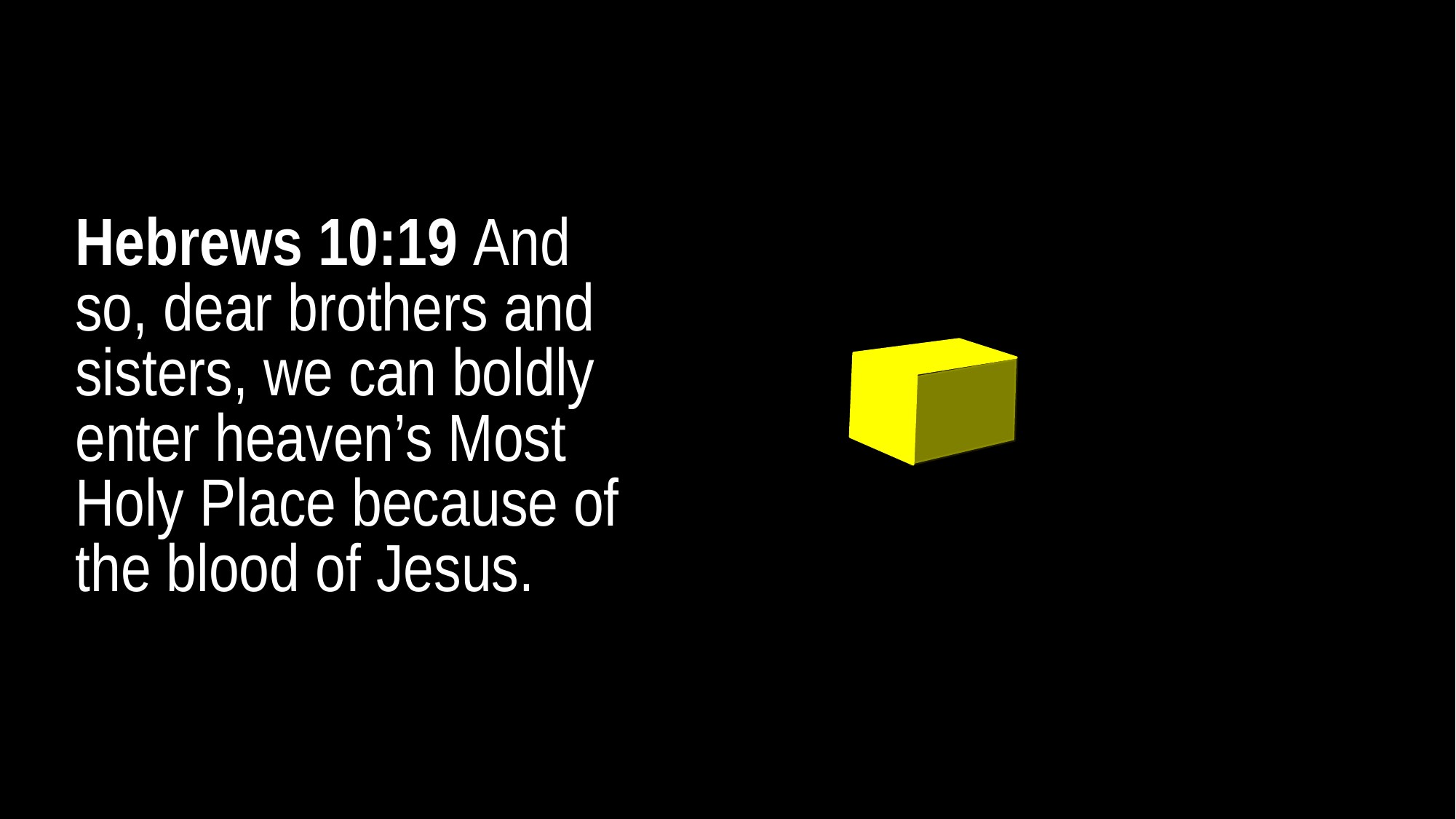

Hebrews 10:19 And so, dear brothers and sisters, we can boldly enter heaven’s Most Holy Place because of the blood of Jesus.